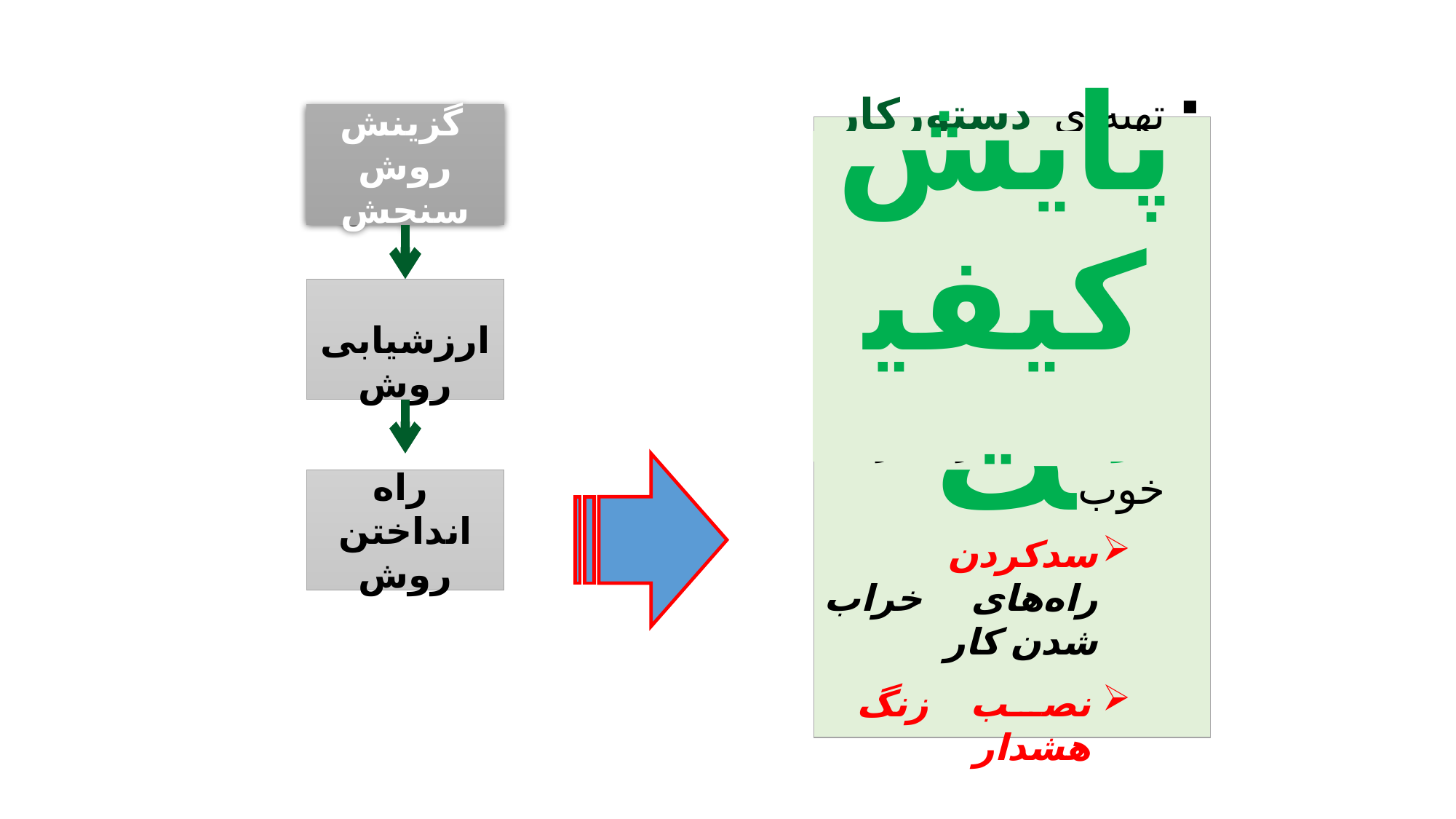

گزینش روش سنجش
تهیه‌ی دستورکار اجرای معیار
SOP
آموزش
مستند کردن
مراقبت از اجرای خوب
سدکردن راه‌های خراب شدن کار
نصب زنگ هشدار
پایش کیفیت
 ارزشیابی روش

 راه انداختن روش